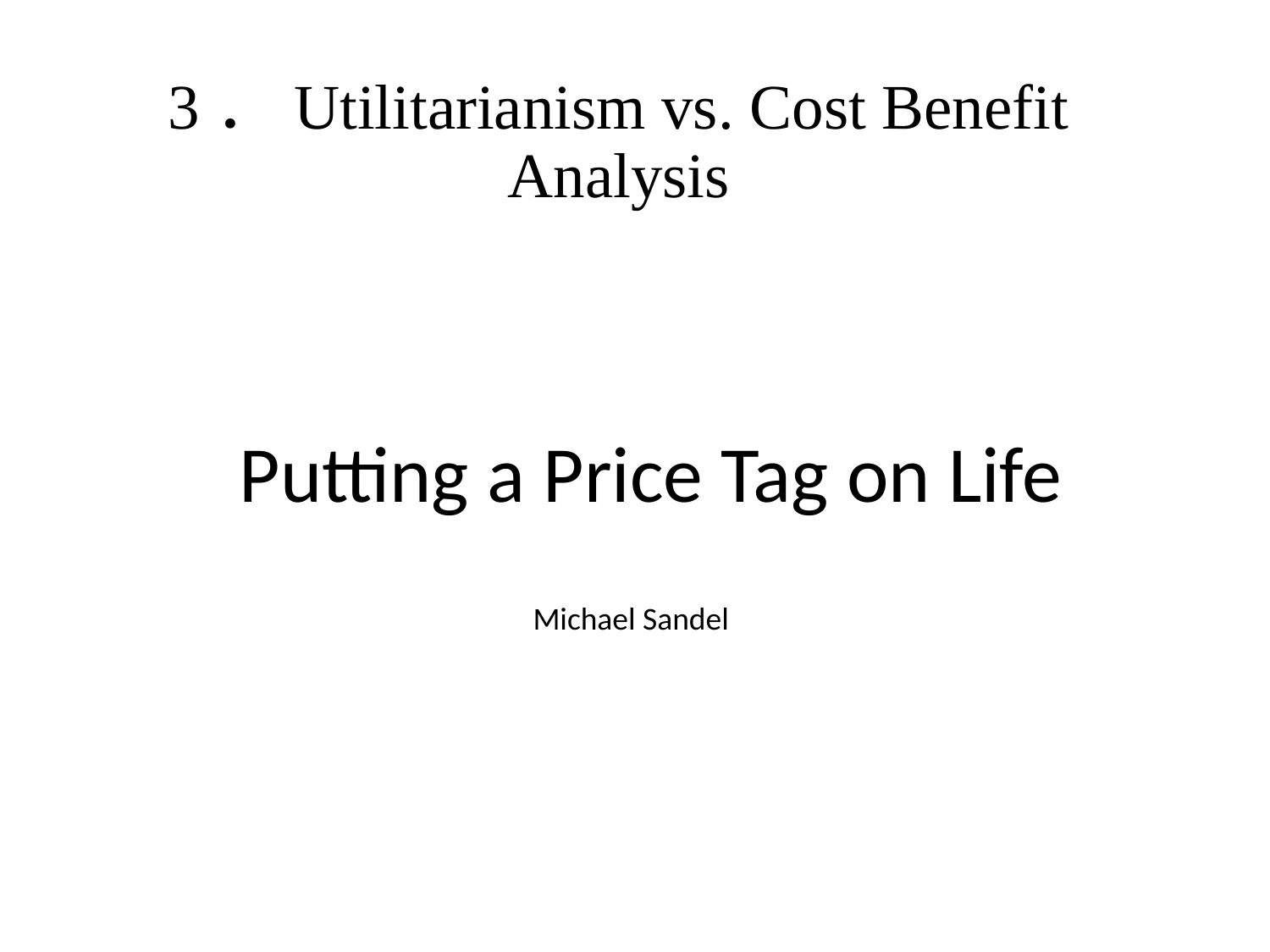

3．Utilitarianism vs. Cost Benefit Analysis
# Putting a Price Tag on Life
Michael Sandel